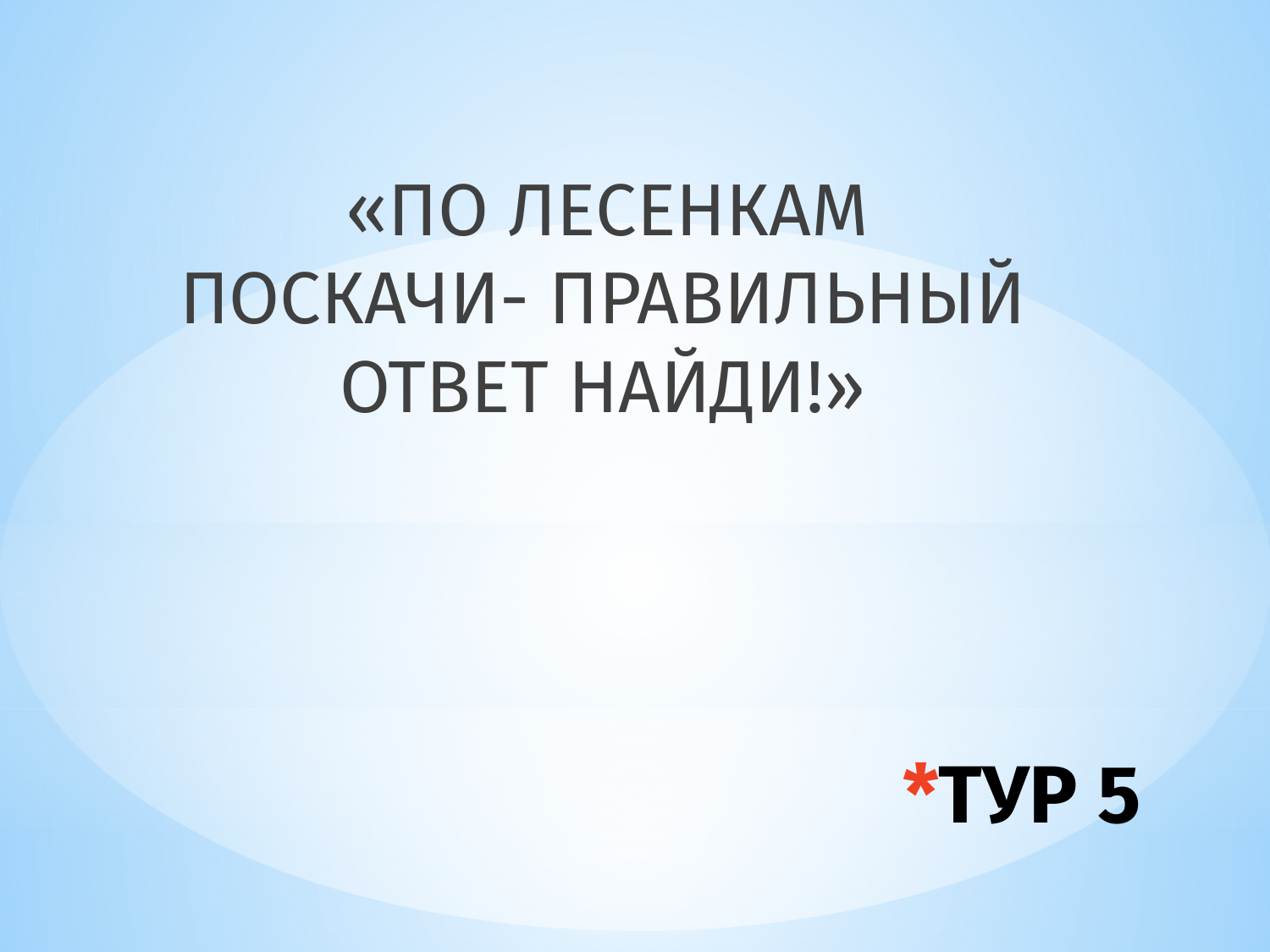

«ПО ЛЕСЕНКАМ ПОСКАЧИ- ПРАВИЛЬНЫЙ ОТВЕТ НАЙДИ!»
# *ТУР 5